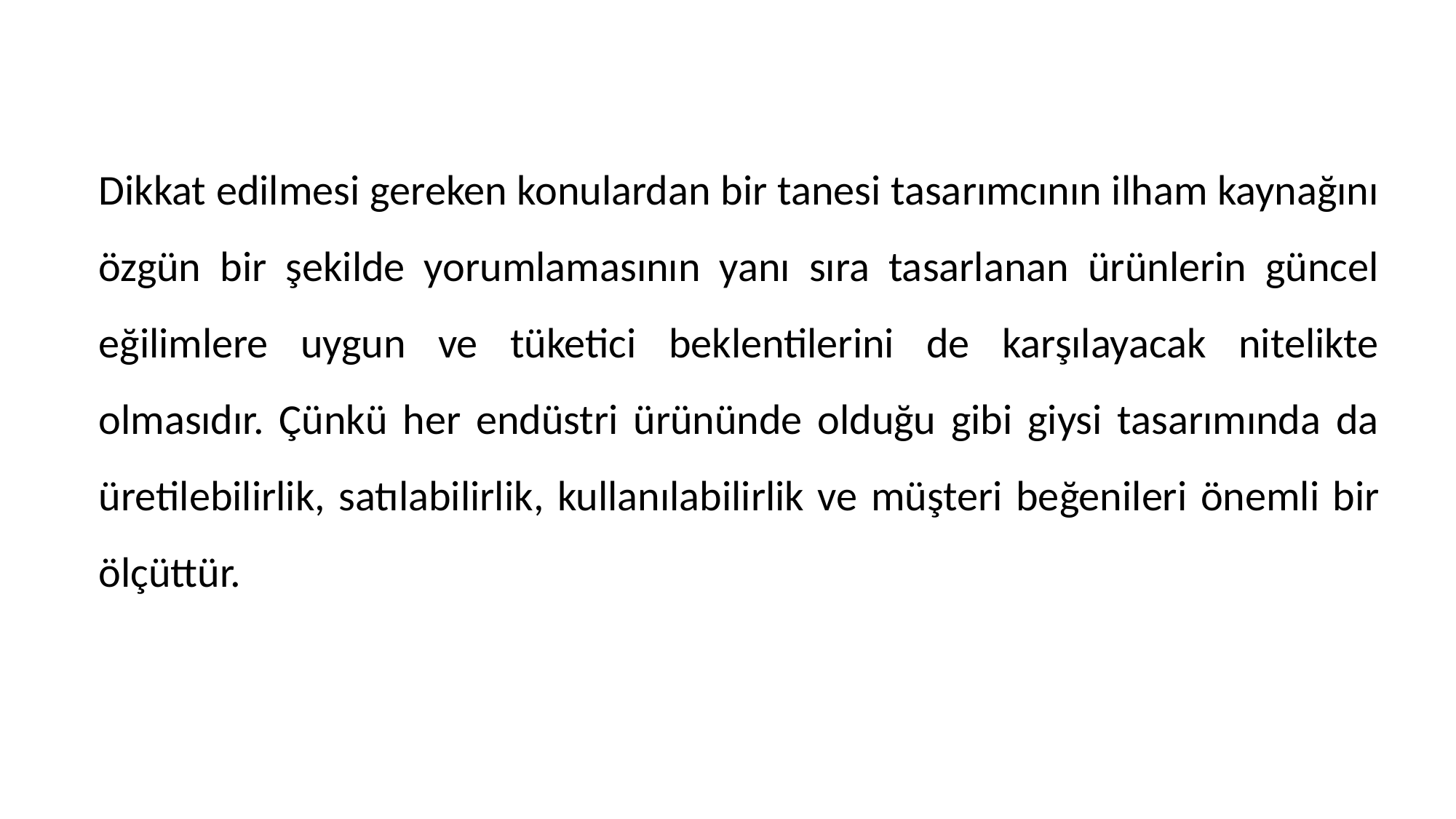

Dikkat edilmesi gereken konulardan bir tanesi tasarımcının ilham kaynağını özgün bir şekilde yorumlamasının yanı sıra tasarlanan ürünlerin güncel eğilimlere uygun ve tüketici beklentilerini de karşılayacak nitelikte olmasıdır. Çünkü her endüstri ürününde olduğu gibi giysi tasarımında da üretilebilirlik, satılabilirlik, kullanılabilirlik ve müşteri beğenileri önemli bir ölçüttür.